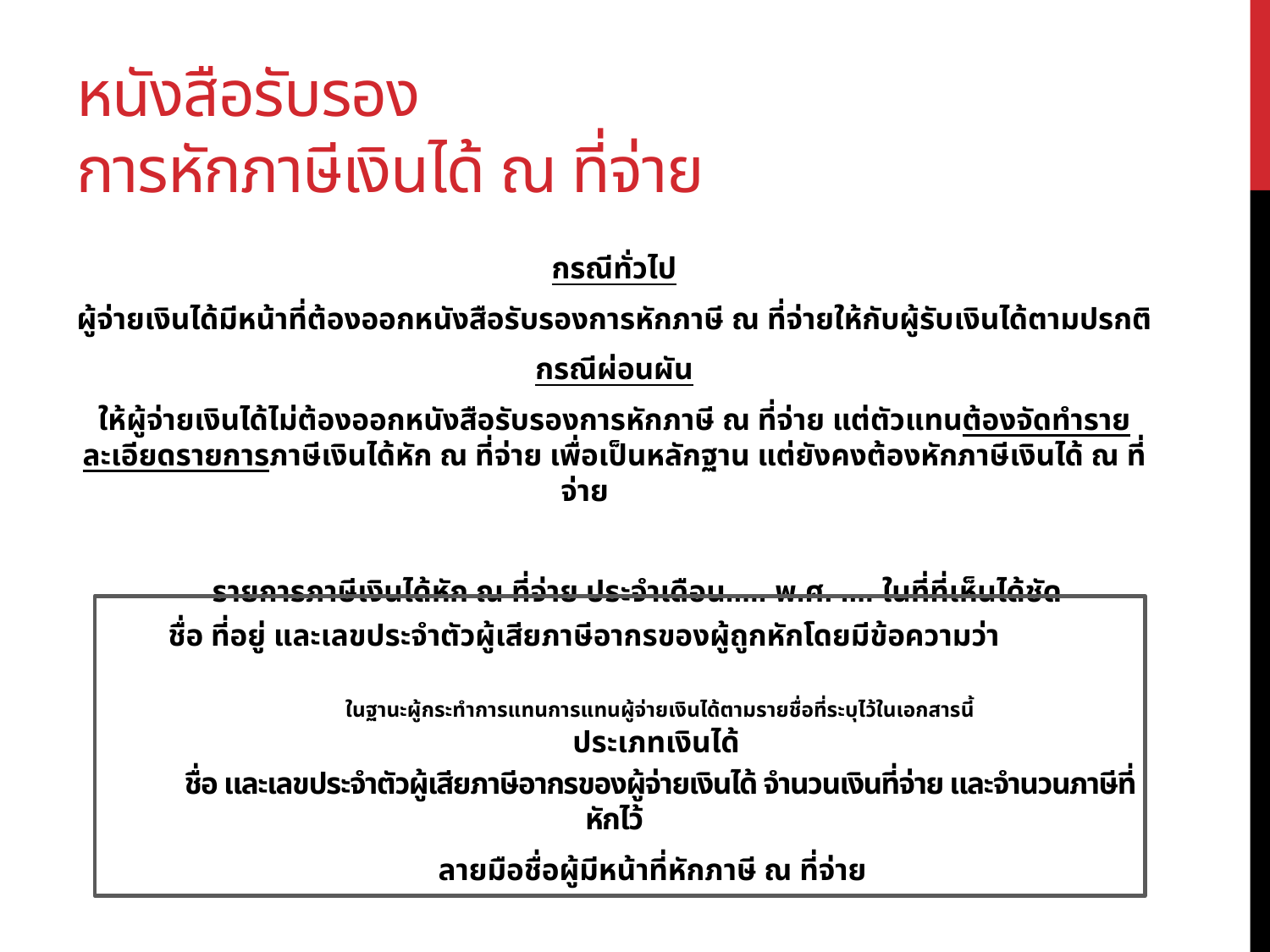

# หนังสือรับรอง การหักภาษีเงินได้ ณ ที่จ่าย
กรณีทั่วไป
ผู้จ่ายเงินได้มีหน้าที่ต้องออกหนังสือรับรองการหักภาษี ณ ที่จ่ายให้กับผู้รับเงินได้ตามปรกติ
กรณีผ่อนผัน
ให้ผู้จ่ายเงินได้ไม่ต้องออกหนังสือรับรองการหักภาษี ณ ที่จ่าย แต่ตัวแทนต้องจัดทำรายละเอียดรายการภาษีเงินได้หัก ณ ที่จ่าย เพื่อเป็นหลักฐาน แต่ยังคงต้องหักภาษีเงินได้ ณ ที่จ่าย

            รายการภาษีเงินได้หัก ณ ที่จ่าย ประจำเดือน..... พ.ศ. .... ในที่ที่เห็นได้ชัด
            ชื่อ ที่อยู่ และเลขประจำตัวผู้เสียภาษีอากรของผู้ถูกหักโดยมีข้อความว่า
            ในฐานะผู้กระทำการแทนการแทนผู้จ่ายเงินได้ตามรายชื่อที่ระบุไว้ในเอกสารนี้
            ประเภทเงินได้
            ชื่อ และเลขประจำตัวผู้เสียภาษีอากรของผู้จ่ายเงินได้ จำนวนเงินที่จ่าย และจำนวนภาษีที่หักไว้
           ลายมือชื่อผู้มีหน้าที่หักภาษี ณ ที่จ่าย